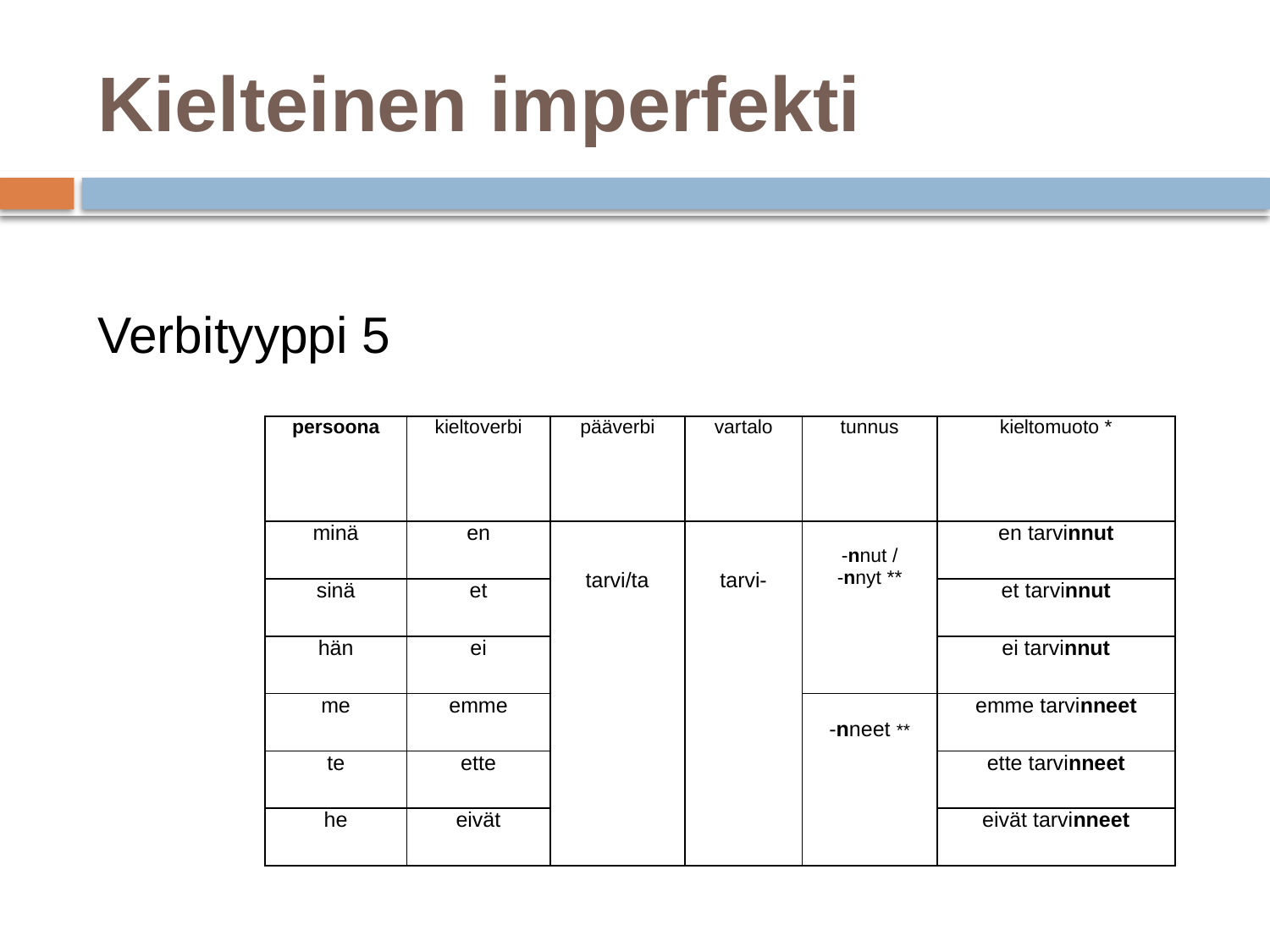

# Kielteinen imperfekti

Verbityyppi 5
| persoona | kieltoverbi | pääverbi | vartalo | tunnus | kieltomuoto \* |
| --- | --- | --- | --- | --- | --- |
| minä | en | tarvi/ta | tarvi- | -nnut / -nnyt \*\* | en tarvinnut |
| sinä | et |  |  |  | et tarvinnut |
| hän | ei |  |  |  | ei tarvinnut |
| me | emme |  |  | -nneet \*\* | emme tarvinneet |
| te | ette |  |  |  | ette tarvinneet |
| he | eivät |  |  |  | eivät tarvinneet |